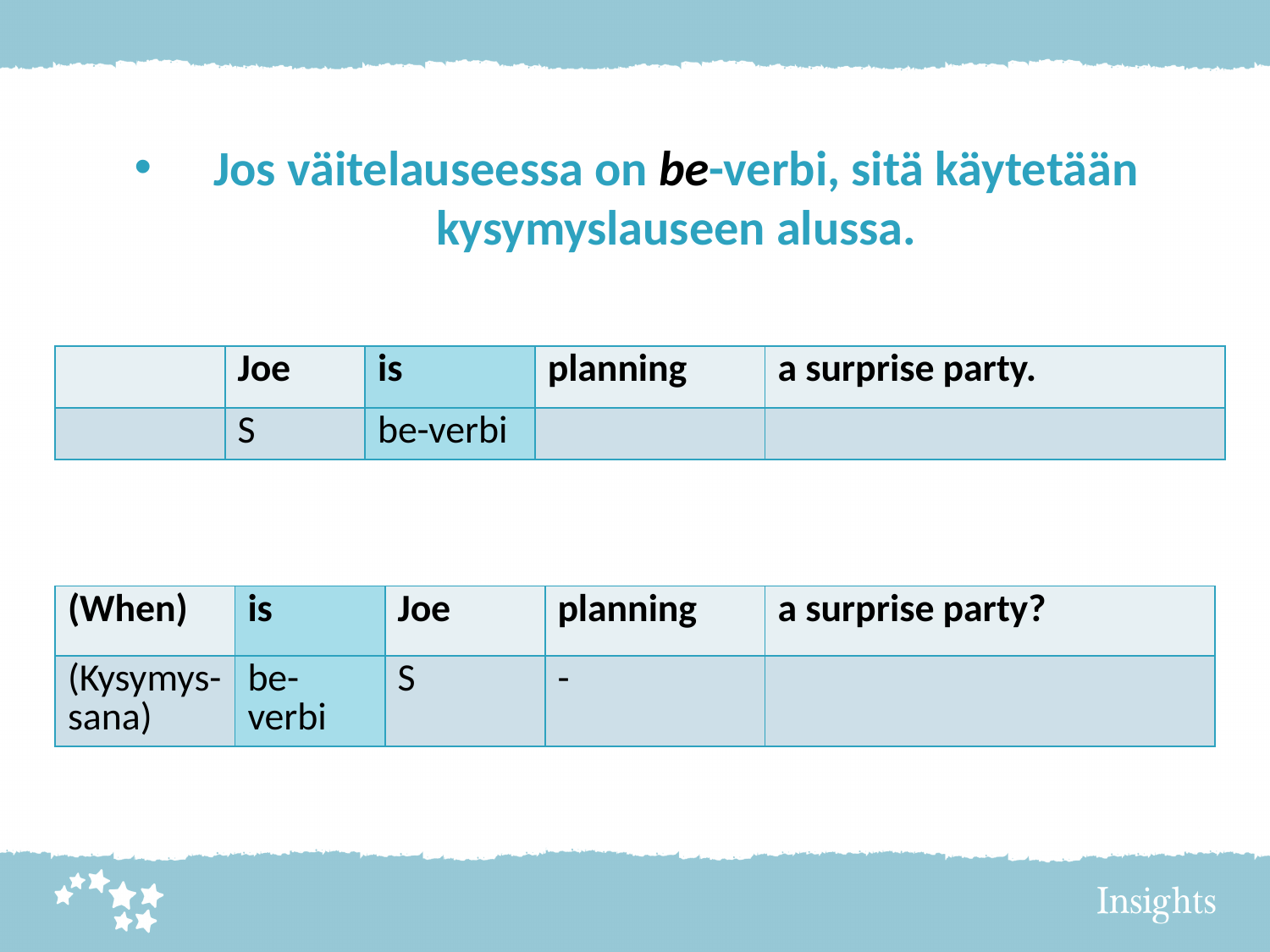

# Jos väitelauseessa on be-verbi, sitä käytetään kysymyslauseen alussa.

|  | Joe | is | planning | a surprise party. |
| --- | --- | --- | --- | --- |
|  | S | be-verbi |  |  |
| (When) | is | Joe | planning | a surprise party? |
| --- | --- | --- | --- | --- |
| (Kysymys- sana) | be-verbi | S | - |  |